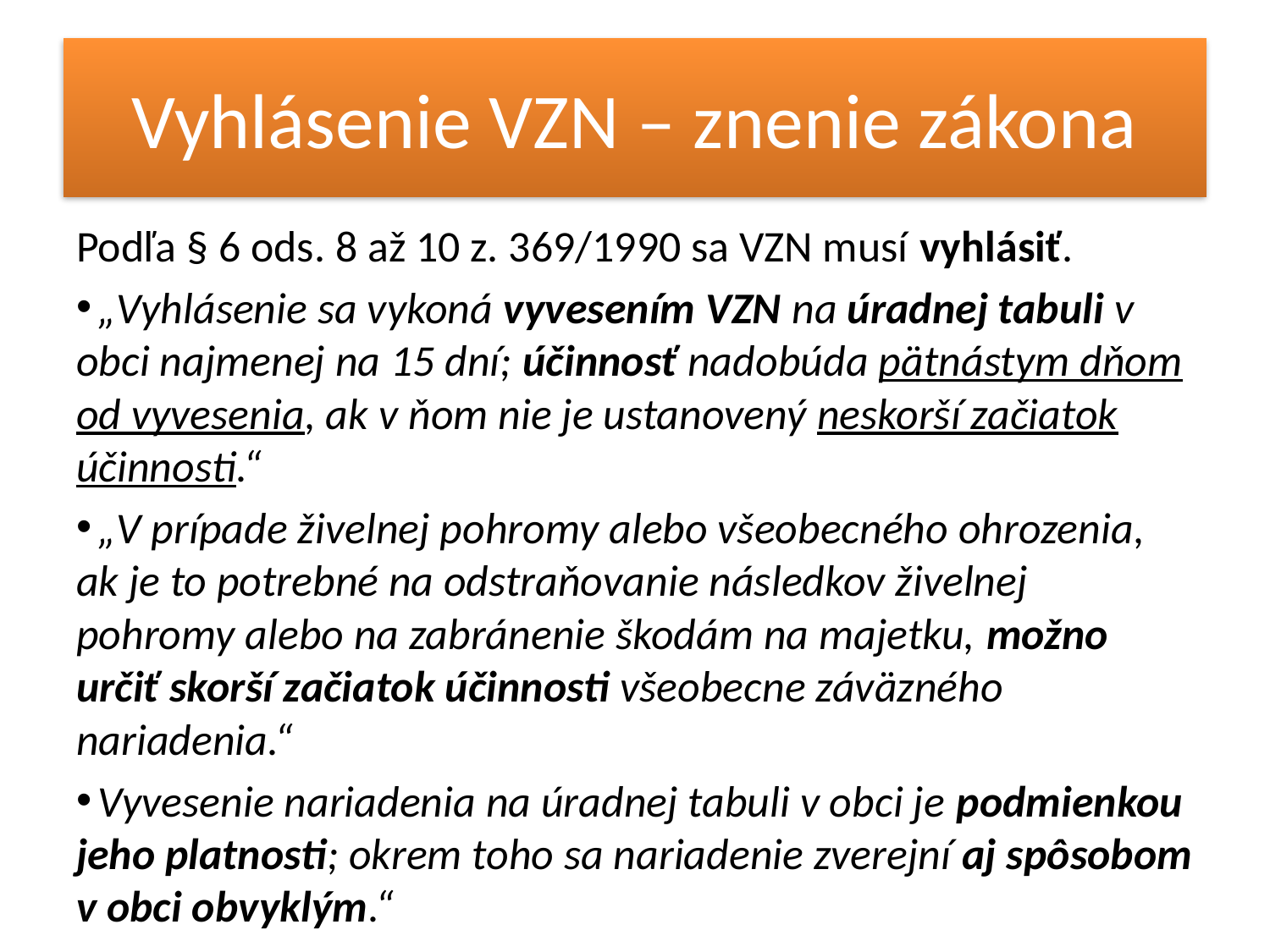

# Vyhlásenie VZN – znenie zákona
Podľa § 6 ods. 8 až 10 z. 369/1990 sa VZN musí vyhlásiť.
 „Vyhlásenie sa vykoná vyvesením VZN na úradnej tabuli v obci najmenej na 15 dní; účinnosť nadobúda pätnástym dňom od vyvesenia, ak v ňom nie je ustanovený neskorší začiatok účinnosti.“
 „V prípade živelnej pohromy alebo všeobecného ohrozenia, ak je to potrebné na odstraňovanie následkov živelnej pohromy alebo na zabránenie škodám na majetku, možno určiť skorší začiatok účinnosti všeobecne záväzného nariadenia.“
 Vyvesenie nariadenia na úradnej tabuli v obci je podmienkou jeho platnosti; okrem toho sa nariadenie zverejní aj spôsobom v obci obvyklým.“